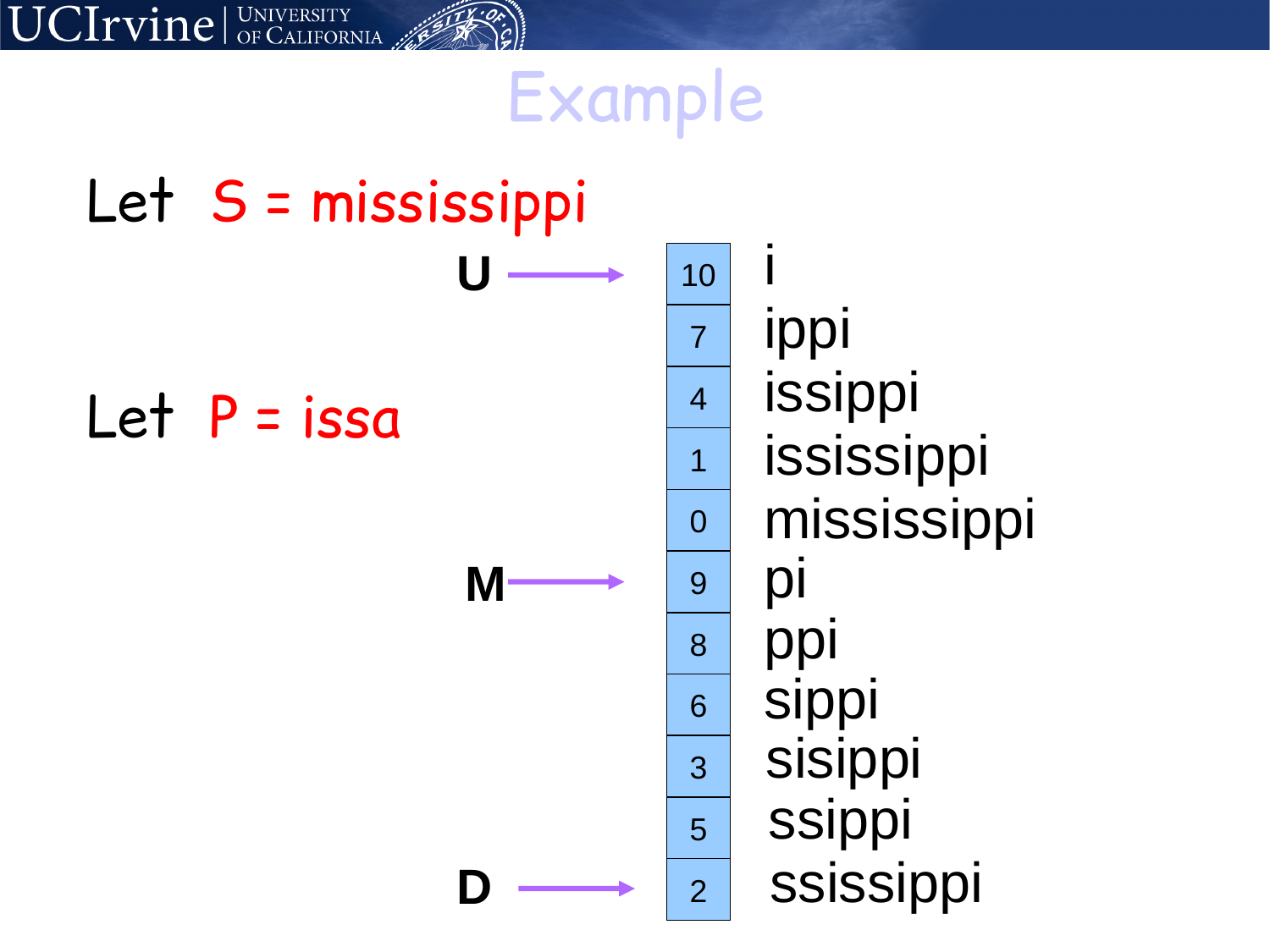

# Example
Let  S = mississippi
i
U
10
7
4
1
0
9
8
6
3
5
2

ippi
issippi
Let  P = issa
ississippi
mississippi
pi
M

ppi
sippi
sisippi
ssippi
ssissippi
D